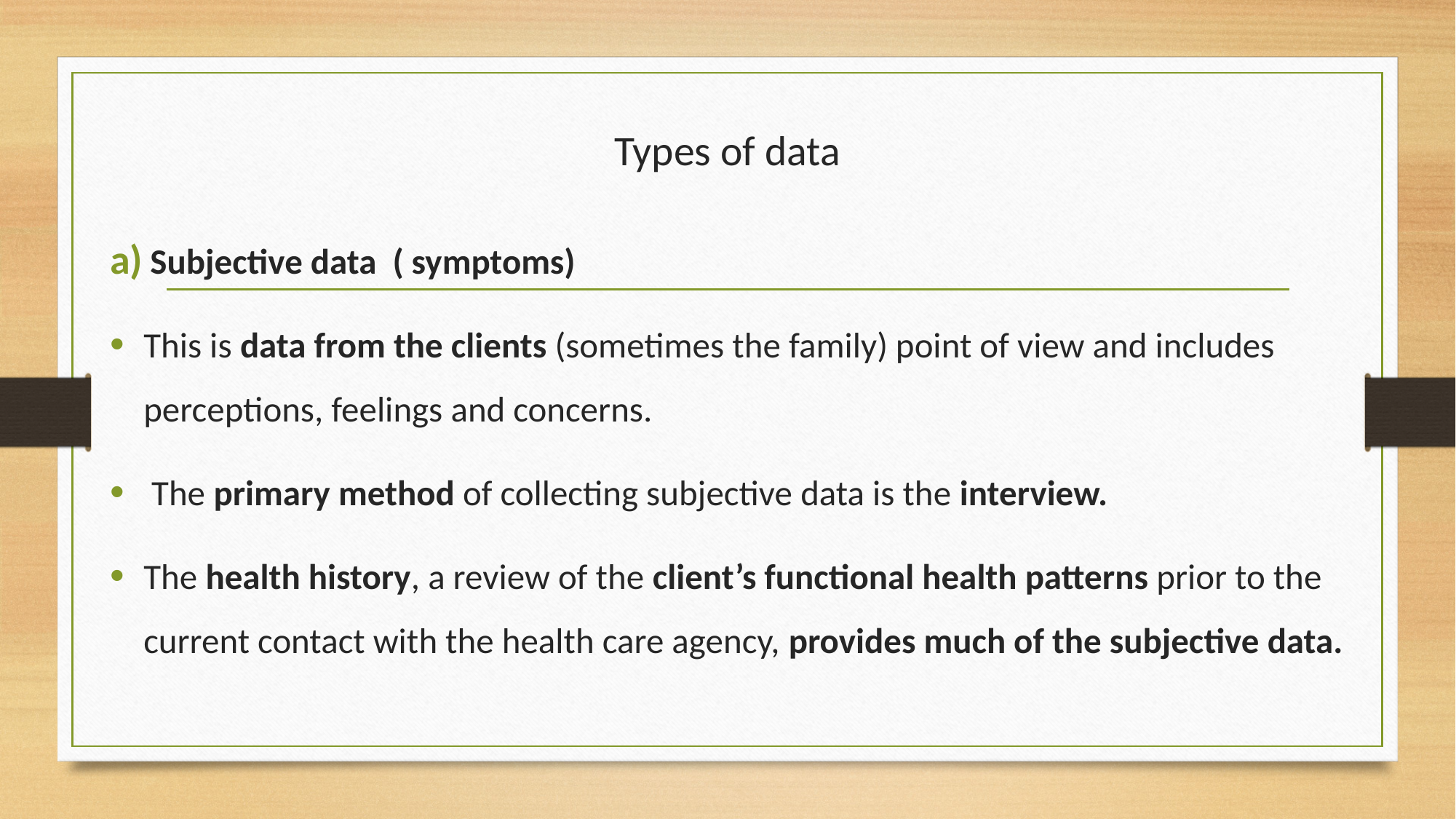

# Types of data
Subjective data  ( symptoms)
This is data from the clients (sometimes the family) point of view and includes perceptions, feelings and concerns.
 The primary method of collecting subjective data is the interview.
The health history, a review of the client’s functional health patterns prior to the current contact with the health care agency, provides much of the subjective data.